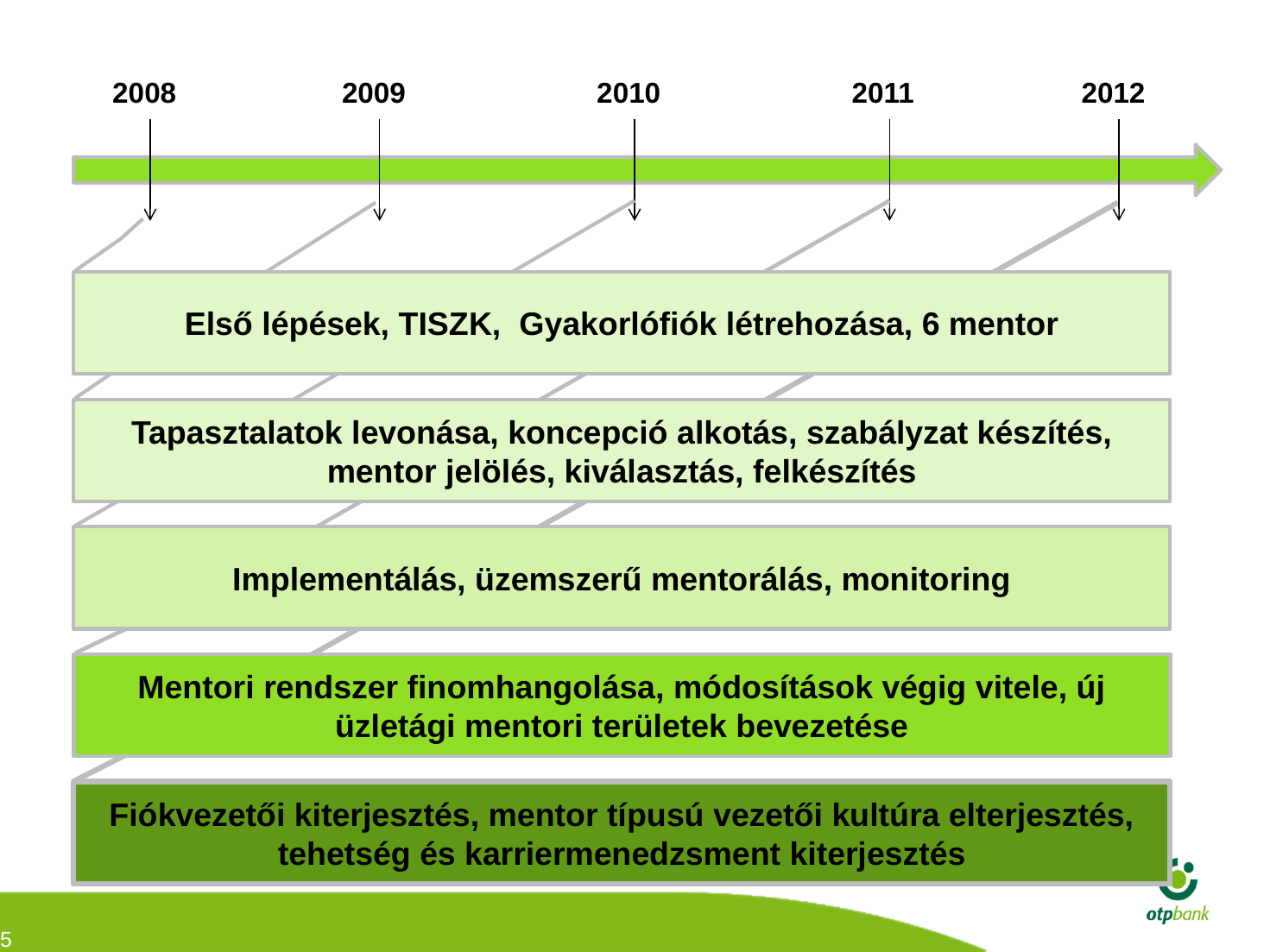

2008
2009
2010
2011
2012

Első lépések, TISZK,  Gyakorlófiók létrehozása, 6 mentor
Tapasztalatok levonása, koncepció alkotás, szabályzat készítés, mentor jelölés, kiválasztás, felkészítés
Implementálás, üzemszerű mentorálás, monitoring
Mentori rendszer finomhangolása, módosítások végig vitele, új üzletági mentori területek bevezetése
Fiókvezetői kiterjesztés, mentor típusú vezetői kultúra elterjesztés, tehetség és karriermenedzsment kiterjesztés
5